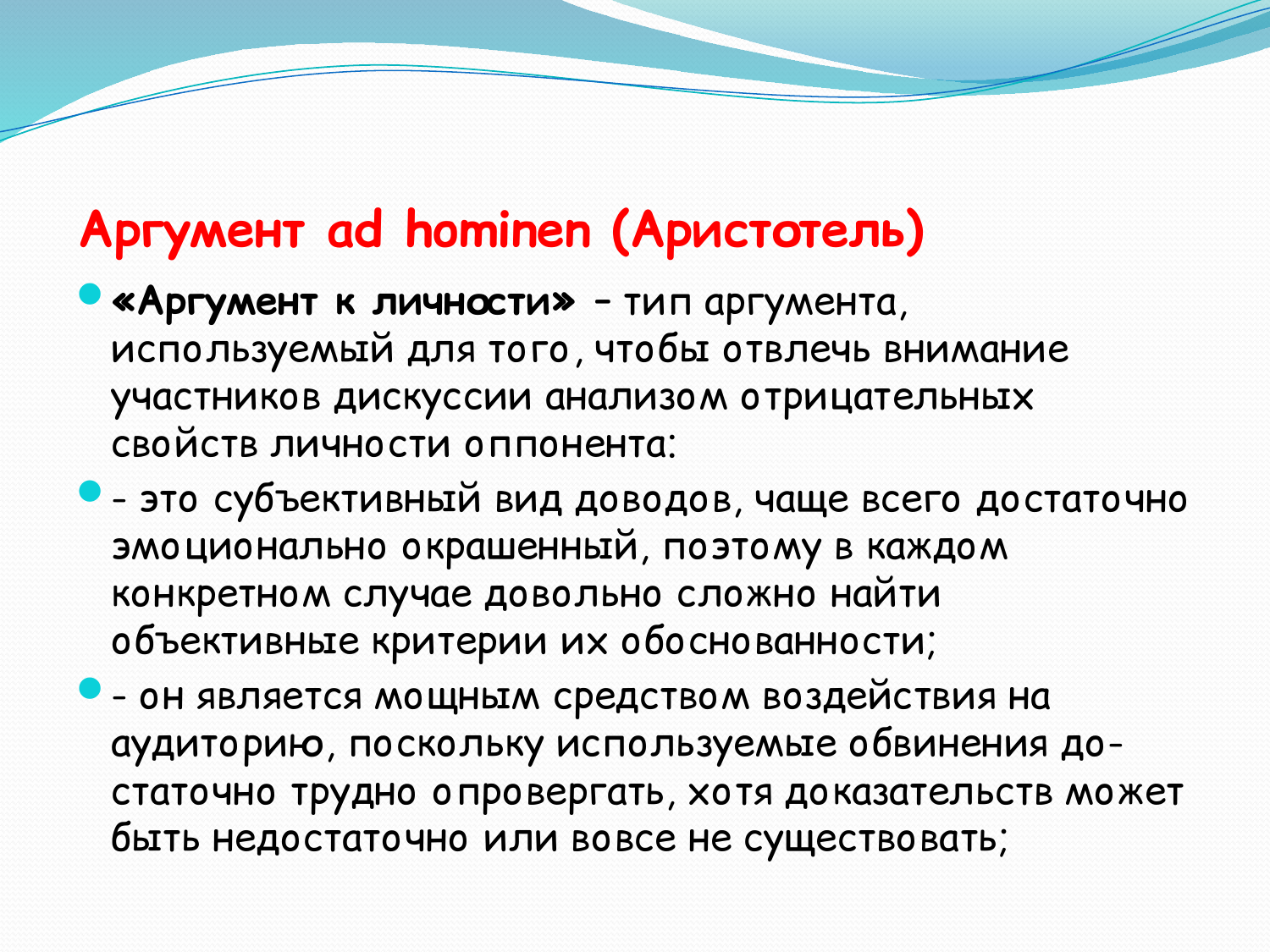

# Аргумент ad hominen (Аристотель)
«Аргумент к личности» – тип аргумента, используемый для того, чтобы отвлечь внимание участников дискуссии анализом отрицательных  свойств личности оппонента:
- это субъективный вид доводов, чаще всего достаточно эмоционально окрашенный, поэтому в каждом конкретном случае довольно сложно найти объективные критерии их обоснованности;
- он является мощным средством воздействия на аудиторию, поскольку используемые обвинения до- статочно трудно опровергать, хотя доказательств может быть недостаточно или вовсе не существовать;